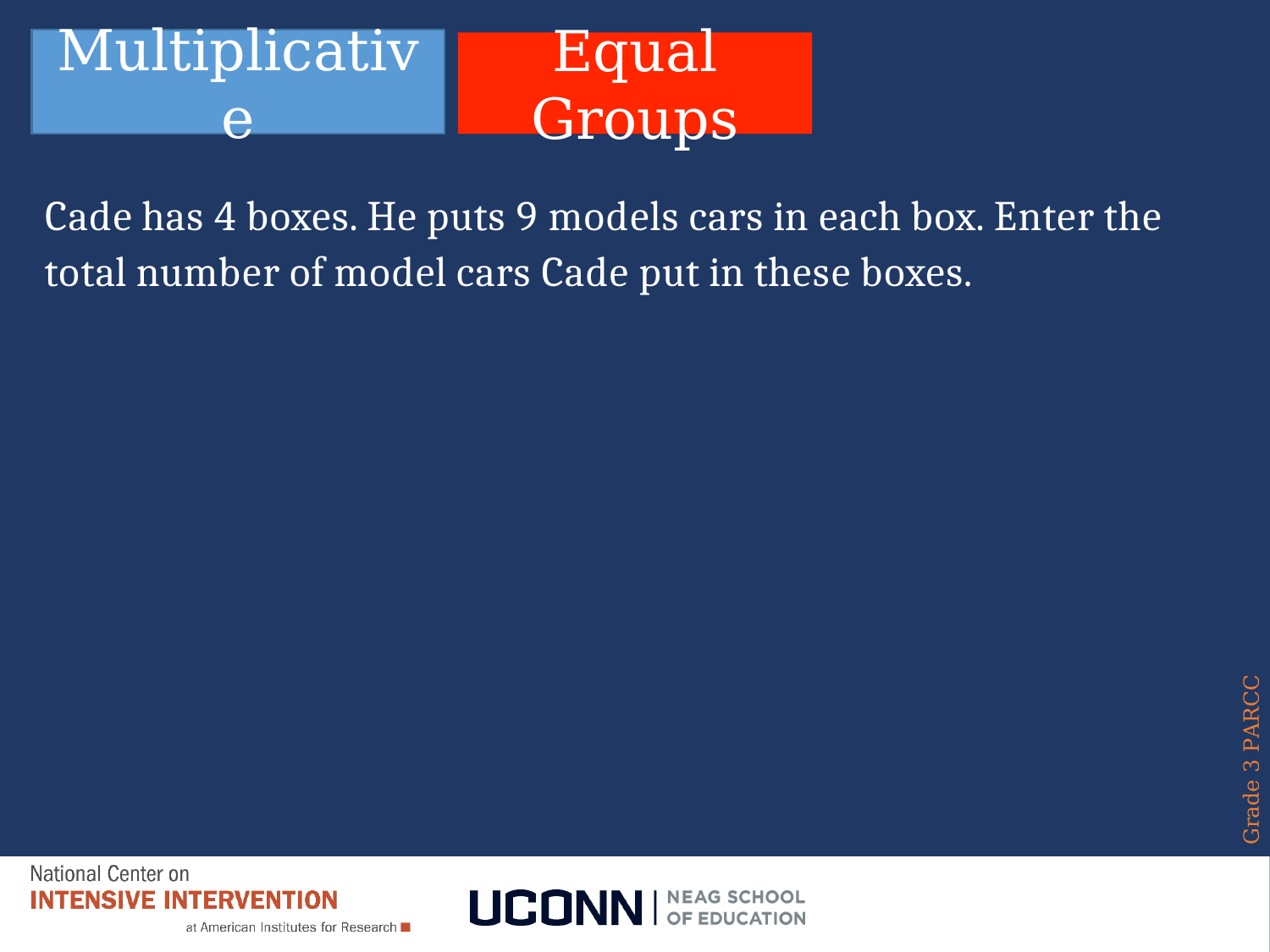

Multiplicative
# slide 136
Equal Groups
Cade has 4 boxes. He puts 9 models cars in each box. Enter the total number of model cars Cade put in these boxes.
Grade 3 PARCC